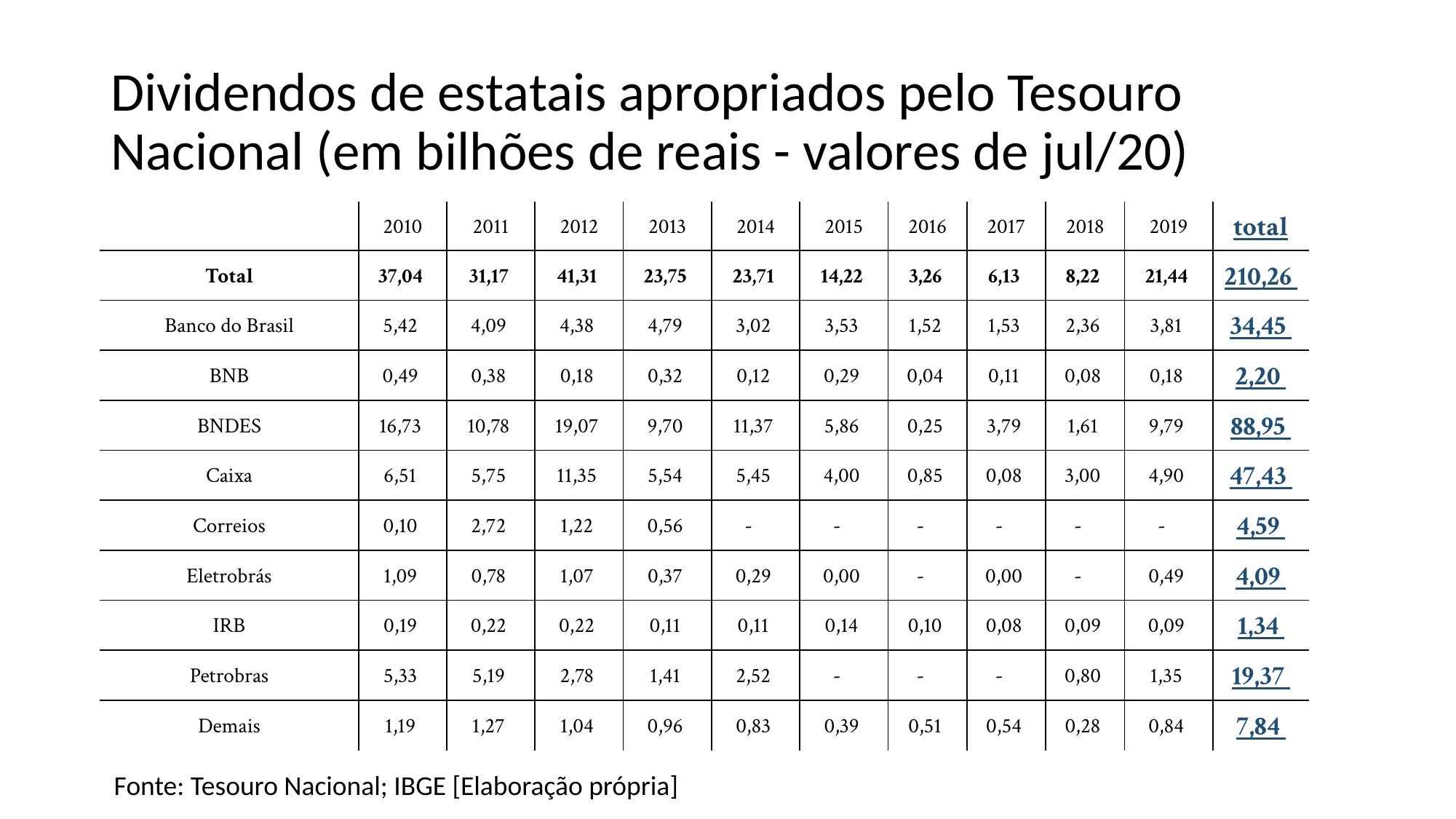

# Dividendos de estatais apropriados pelo Tesouro Nacional (em bilhões de reais - valores de jul/20)
|  | 2010 | 2011 | 2012 | 2013 | 2014 | 2015 | 2016 | 2017 | 2018 | 2019 | total |
| --- | --- | --- | --- | --- | --- | --- | --- | --- | --- | --- | --- |
| Total | 37,04 | 31,17 | 41,31 | 23,75 | 23,71 | 14,22 | 3,26 | 6,13 | 8,22 | 21,44 | 210,26 |
| Banco do Brasil | 5,42 | 4,09 | 4,38 | 4,79 | 3,02 | 3,53 | 1,52 | 1,53 | 2,36 | 3,81 | 34,45 |
| BNB | 0,49 | 0,38 | 0,18 | 0,32 | 0,12 | 0,29 | 0,04 | 0,11 | 0,08 | 0,18 | 2,20 |
| BNDES | 16,73 | 10,78 | 19,07 | 9,70 | 11,37 | 5,86 | 0,25 | 3,79 | 1,61 | 9,79 | 88,95 |
| Caixa | 6,51 | 5,75 | 11,35 | 5,54 | 5,45 | 4,00 | 0,85 | 0,08 | 3,00 | 4,90 | 47,43 |
| Correios | 0,10 | 2,72 | 1,22 | 0,56 | - | - | - | - | - | - | 4,59 |
| Eletrobrás | 1,09 | 0,78 | 1,07 | 0,37 | 0,29 | 0,00 | - | 0,00 | - | 0,49 | 4,09 |
| IRB | 0,19 | 0,22 | 0,22 | 0,11 | 0,11 | 0,14 | 0,10 | 0,08 | 0,09 | 0,09 | 1,34 |
| Petrobras | 5,33 | 5,19 | 2,78 | 1,41 | 2,52 | - | - | - | 0,80 | 1,35 | 19,37 |
| Demais | 1,19 | 1,27 | 1,04 | 0,96 | 0,83 | 0,39 | 0,51 | 0,54 | 0,28 | 0,84 | 7,84 |
Fonte: Tesouro Nacional; IBGE [Elaboração própria]